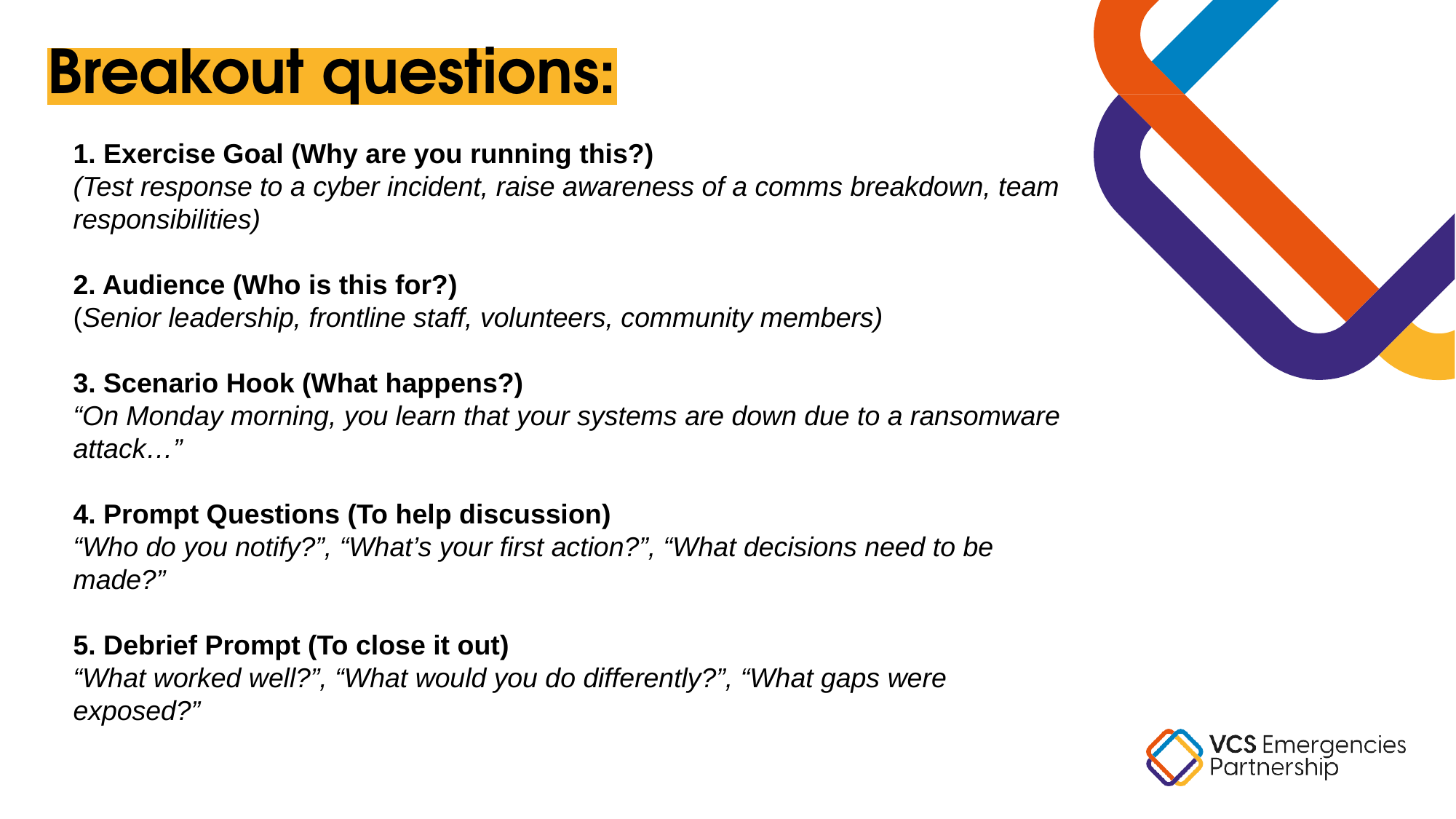

# Breakout questions:
1. Exercise Goal (Why are you running this?)
(Test response to a cyber incident, raise awareness of a comms breakdown, team responsibilities)

2. Audience (Who is this for?)
(Senior leadership, frontline staff, volunteers, community members)

3. Scenario Hook (What happens?)
“On Monday morning, you learn that your systems are down due to a ransomware attack…”

4. Prompt Questions (To help discussion)
“Who do you notify?”, “What’s your first action?”, “What decisions need to be made?”

5. Debrief Prompt (To close it out)
“What worked well?”, “What would you do differently?”, “What gaps were exposed?”